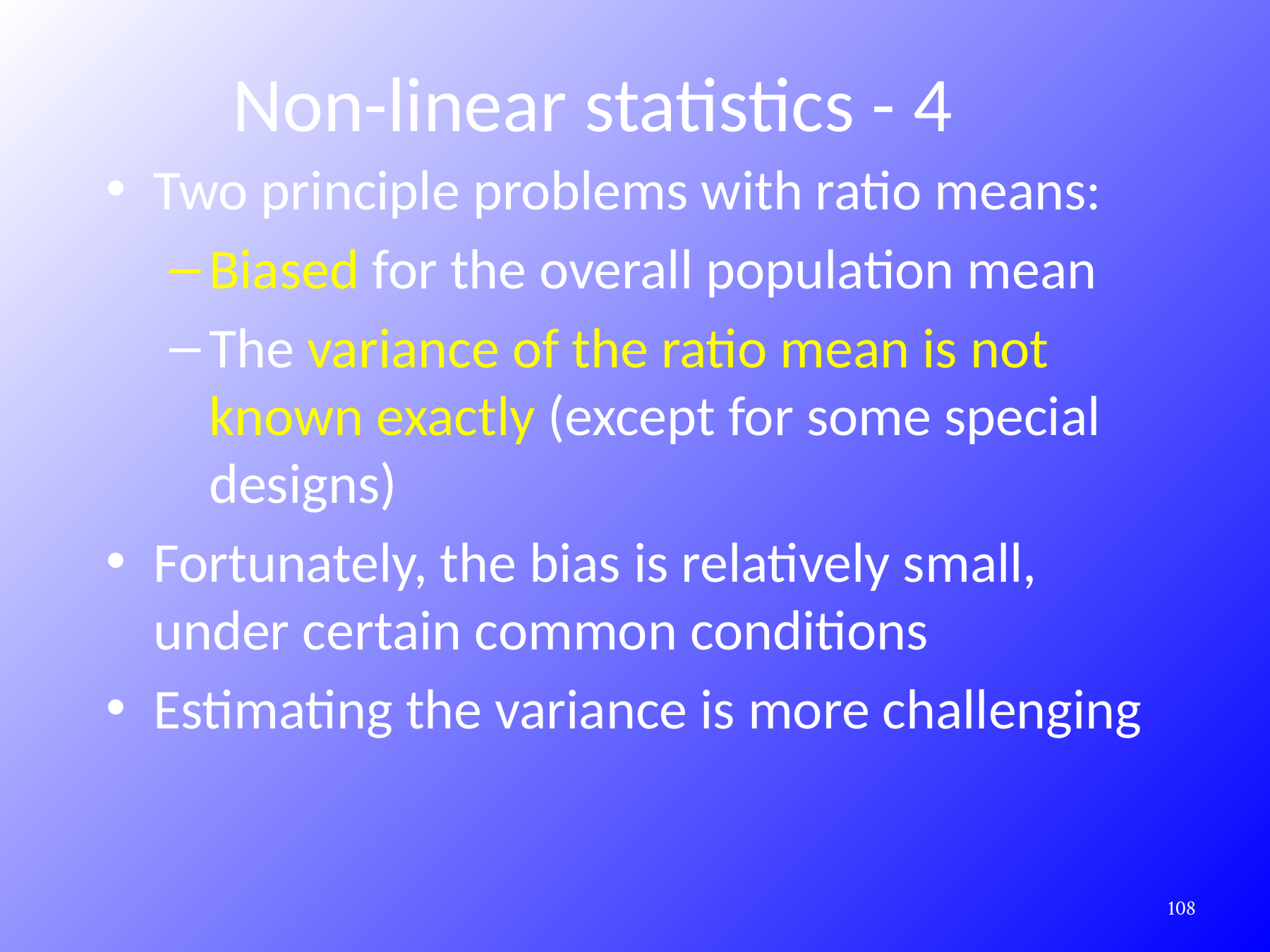

# Non-linear statistics - 4
Two principle problems with ratio means:
Biased for the overall population mean
The variance of the ratio mean is not known exactly (except for some special designs)
Fortunately, the bias is relatively small, under certain common conditions
Estimating the variance is more challenging
108